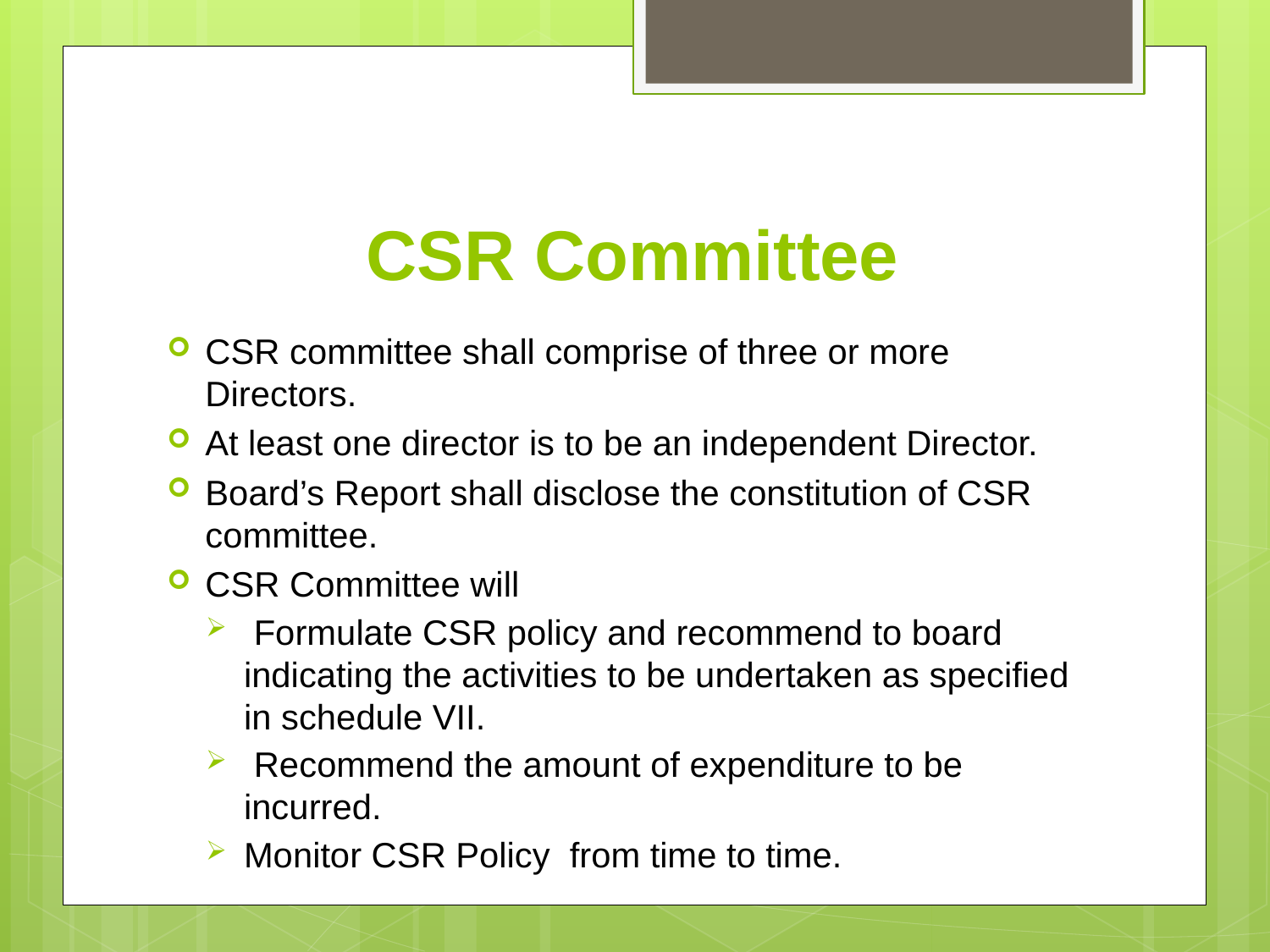

# CSR Committee
CSR committee shall comprise of three or more Directors.
At least one director is to be an independent Director.
Board’s Report shall disclose the constitution of CSR committee.
CSR Committee will
 Formulate CSR policy and recommend to board indicating the activities to be undertaken as specified in schedule VII.
 Recommend the amount of expenditure to be incurred.
Monitor CSR Policy  from time to time.